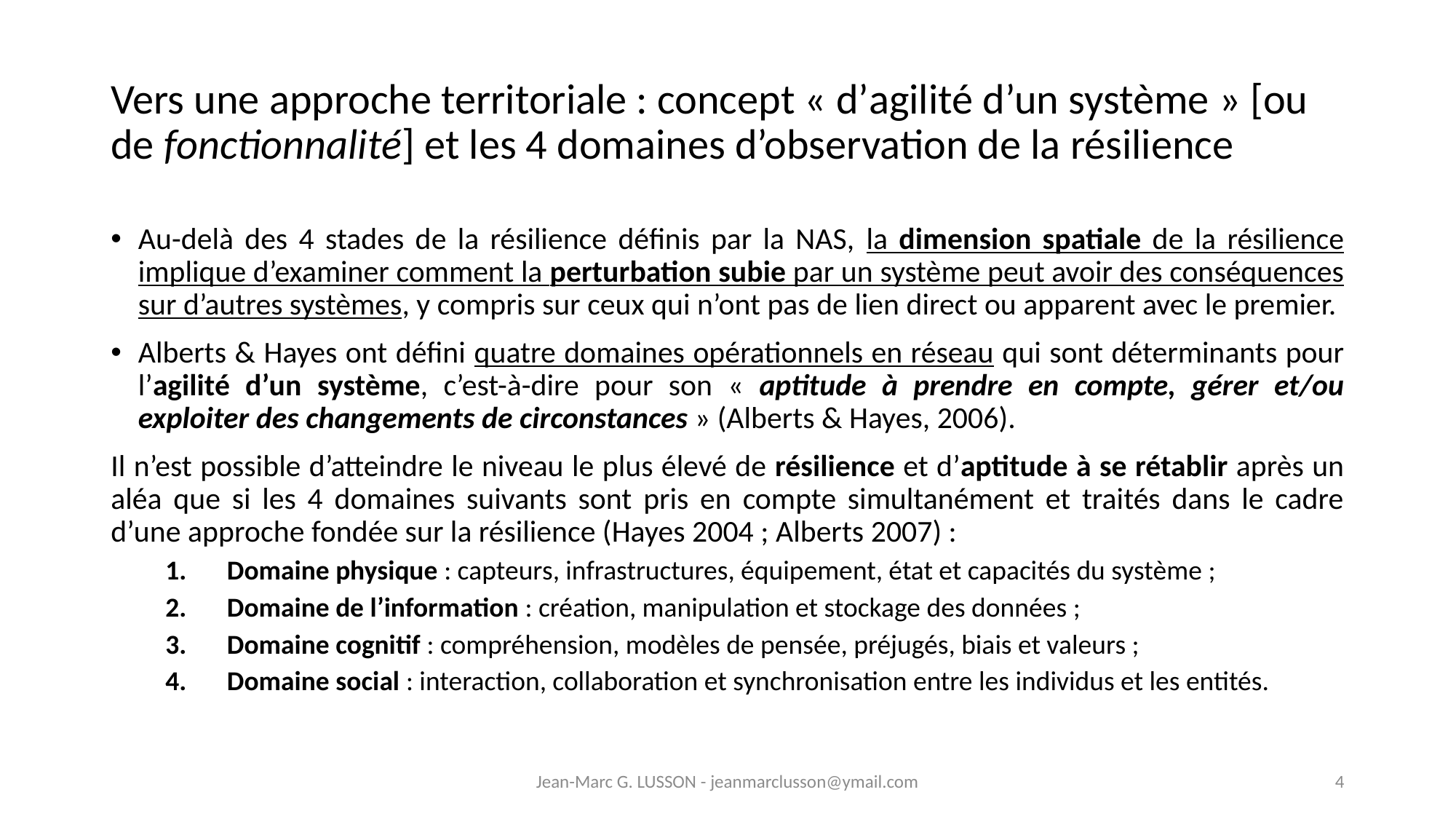

# Vers une approche territoriale : concept « d’agilité d’un système » [ou de fonctionnalité] et les 4 domaines d’observation de la résilience
Au-delà des 4 stades de la résilience définis par la NAS, la dimension spatiale de la résilience implique d’examiner comment la perturbation subie par un système peut avoir des conséquences sur d’autres systèmes, y compris sur ceux qui n’ont pas de lien direct ou apparent avec le premier.
Alberts & Hayes ont défini quatre domaines opérationnels en réseau qui sont déterminants pour l’agilité d’un système, c’est-à-dire pour son « aptitude à prendre en compte, gérer et/ou exploiter des changements de circonstances » (Alberts & Hayes, 2006).
Il n’est possible d’atteindre le niveau le plus élevé de résilience et d’aptitude à se rétablir après un aléa que si les 4 domaines suivants sont pris en compte simultanément et traités dans le cadre d’une approche fondée sur la résilience (Hayes 2004 ; Alberts 2007) :
Domaine physique : capteurs, infrastructures, équipement, état et capacités du système ;
Domaine de l’information : création, manipulation et stockage des données ;
Domaine cognitif : compréhension, modèles de pensée, préjugés, biais et valeurs ;
Domaine social : interaction, collaboration et synchronisation entre les individus et les entités.
Jean-Marc G. LUSSON - jeanmarclusson@ymail.com
4